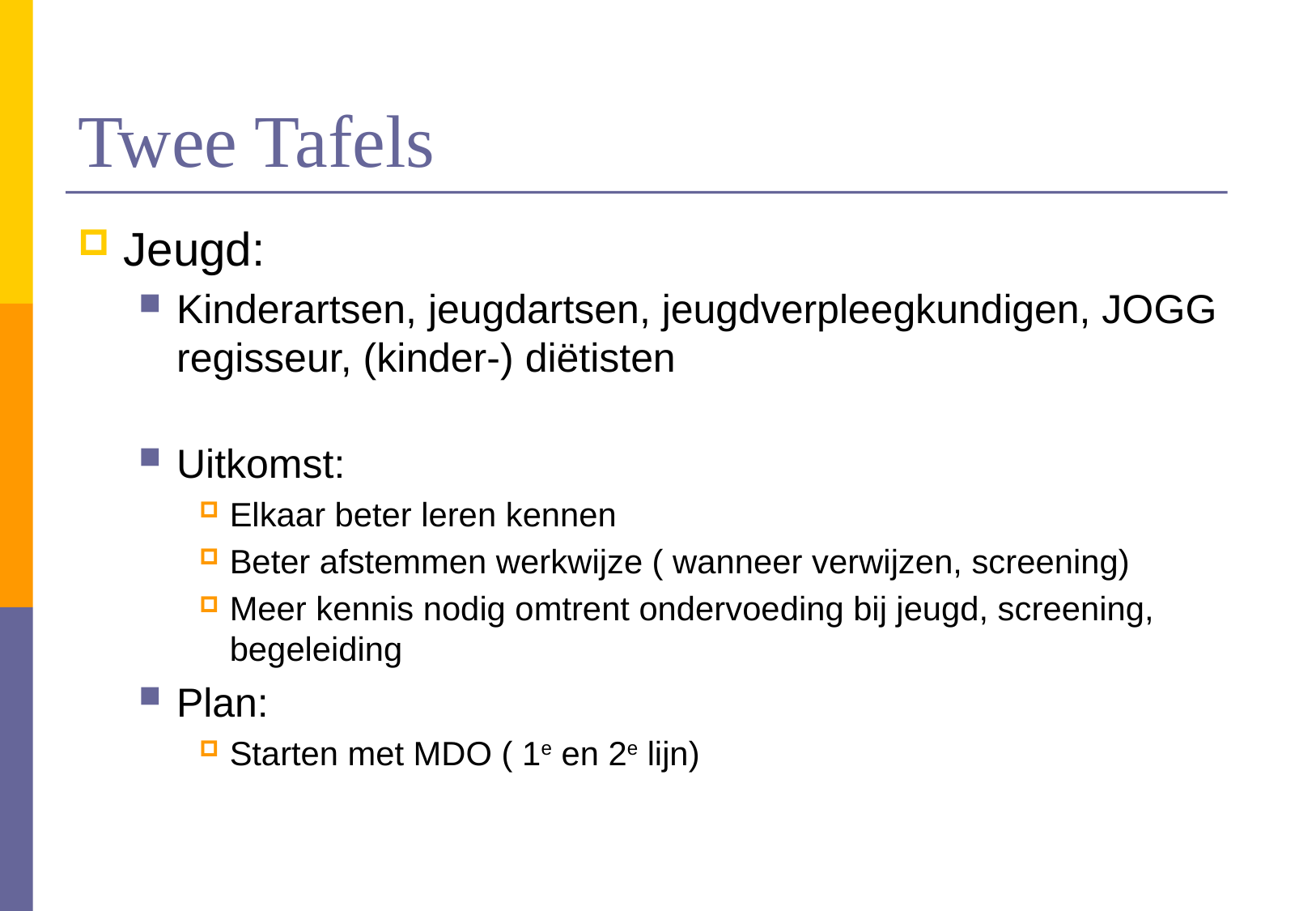

# Twee Tafels
Jeugd:
Kinderartsen, jeugdartsen, jeugdverpleegkundigen, JOGG regisseur, (kinder-) diëtisten
Uitkomst:
Elkaar beter leren kennen
Beter afstemmen werkwijze ( wanneer verwijzen, screening)
Meer kennis nodig omtrent ondervoeding bij jeugd, screening, begeleiding
Plan:
Starten met MDO ( 1e en 2e lijn)